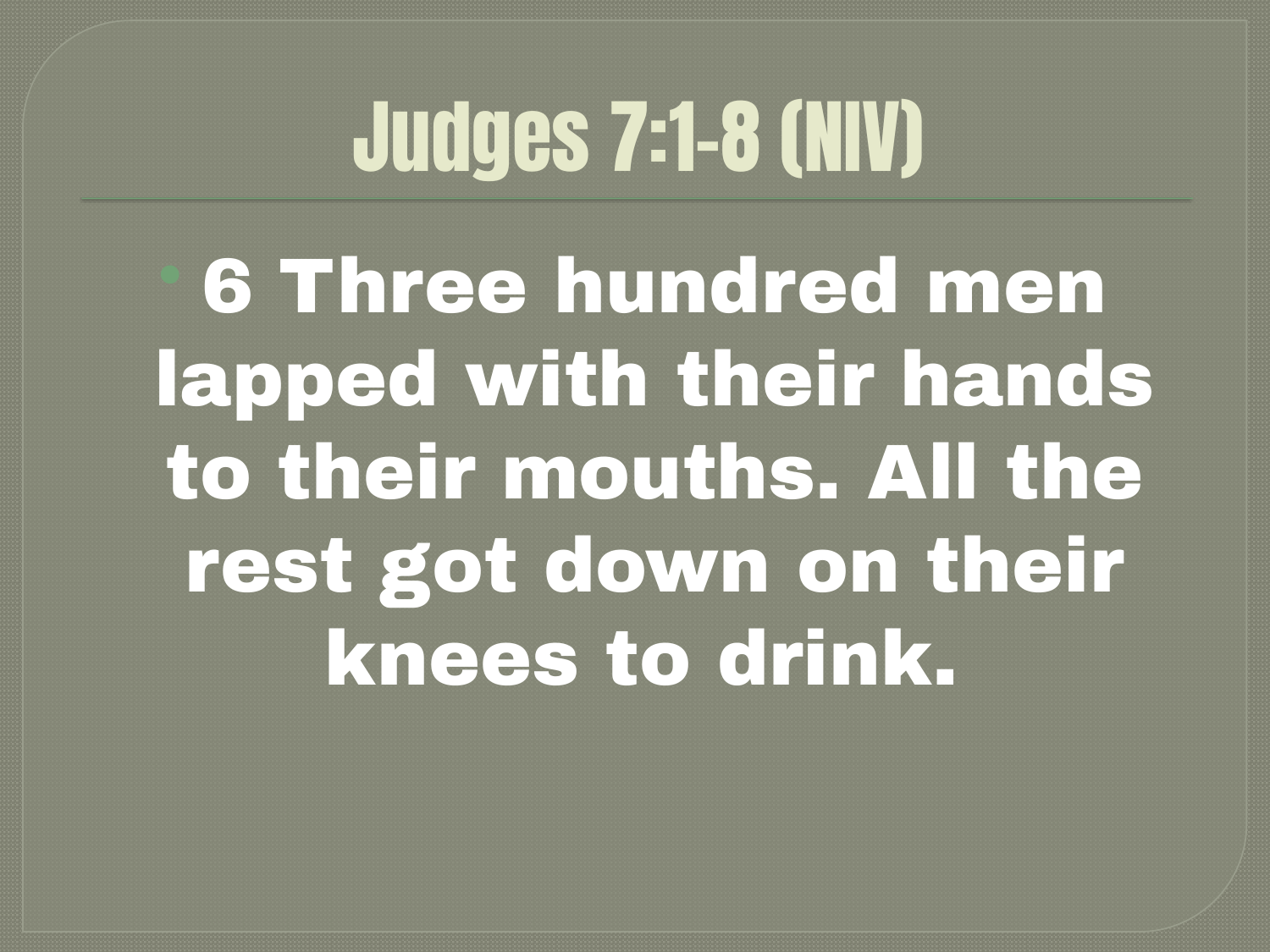

# Judges 7:1-8 (NIV)
6 Three hundred men lapped with their hands to their mouths. All the rest got down on their knees to drink.